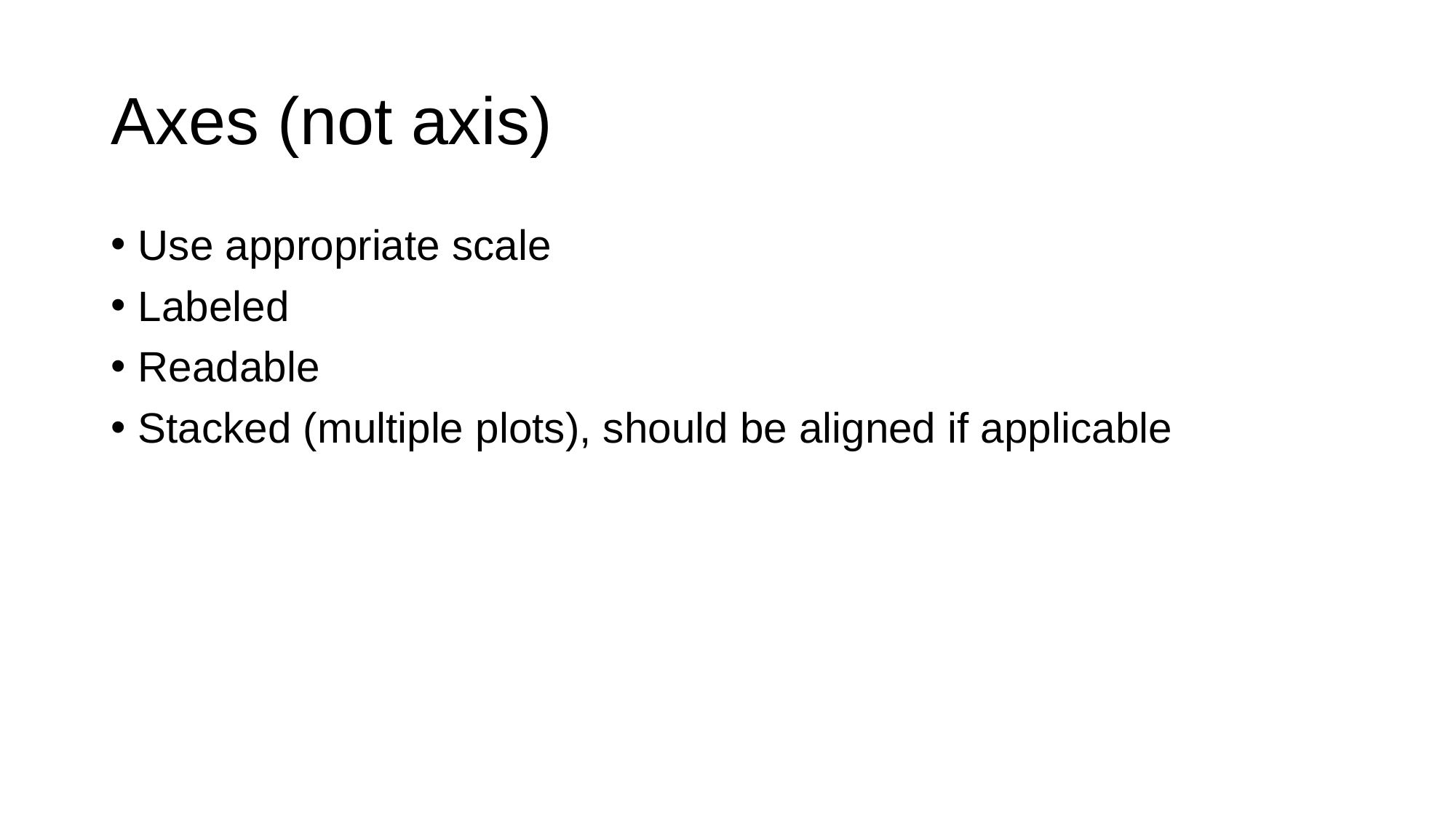

# Axes (not axis)
Use appropriate scale
Labeled
Readable
Stacked (multiple plots), should be aligned if applicable